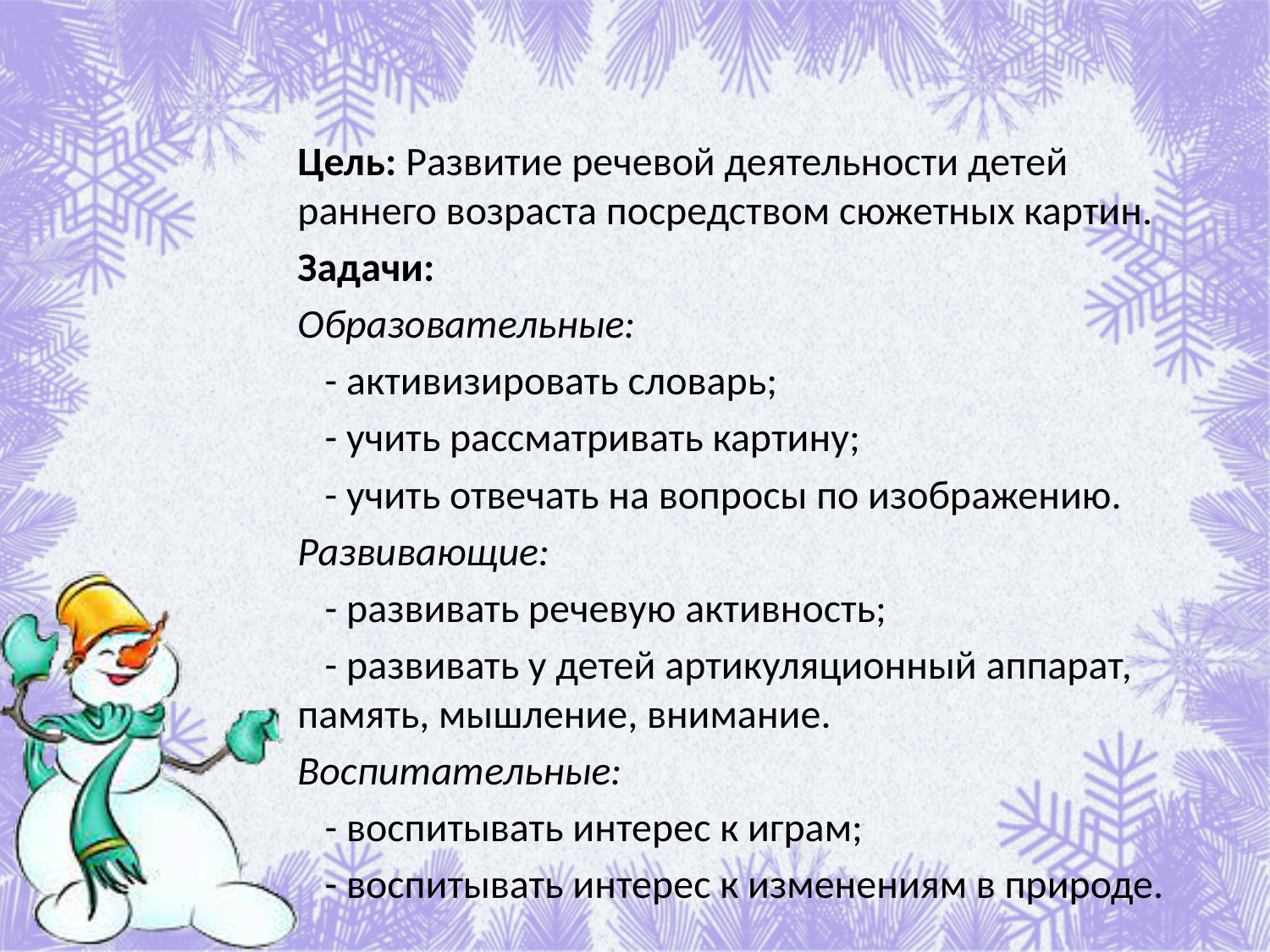

Цель: Развитие речевой деятельности детей раннего возраста посредством сюжетных картин.
Задачи:
Образовательные:
   - активизировать словарь;
   - учить рассматривать картину;
   - учить отвечать на вопросы по изображению.
Развивающие:
   - развивать речевую активность;
   - развивать у детей артикуляционный аппарат, память, мышление, внимание.
Воспитательные:
   - воспитывать интерес к играм;
   - воспитывать интерес к изменениям в природе.